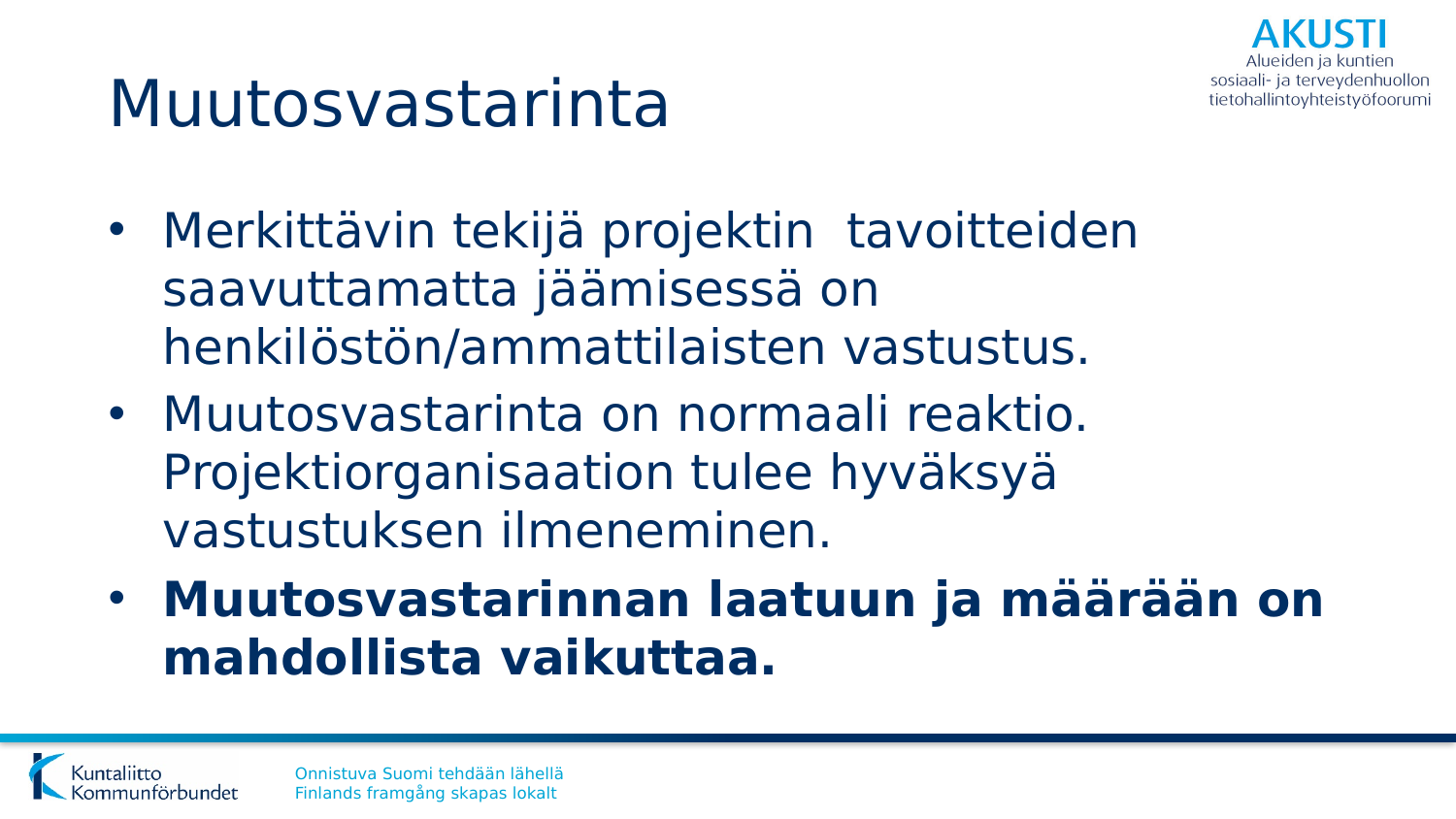

# Muutosvastarinta
Merkittävin tekijä projektin  tavoitteiden saavuttamatta jäämisessä on henkilöstön/ammattilaisten vastustus.
Muutosvastarinta on normaali reaktio. Projektiorganisaation tulee hyväksyä vastustuksen ilmeneminen.
Muutosvastarinnan laatuun ja määrään on mahdollista vaikuttaa.